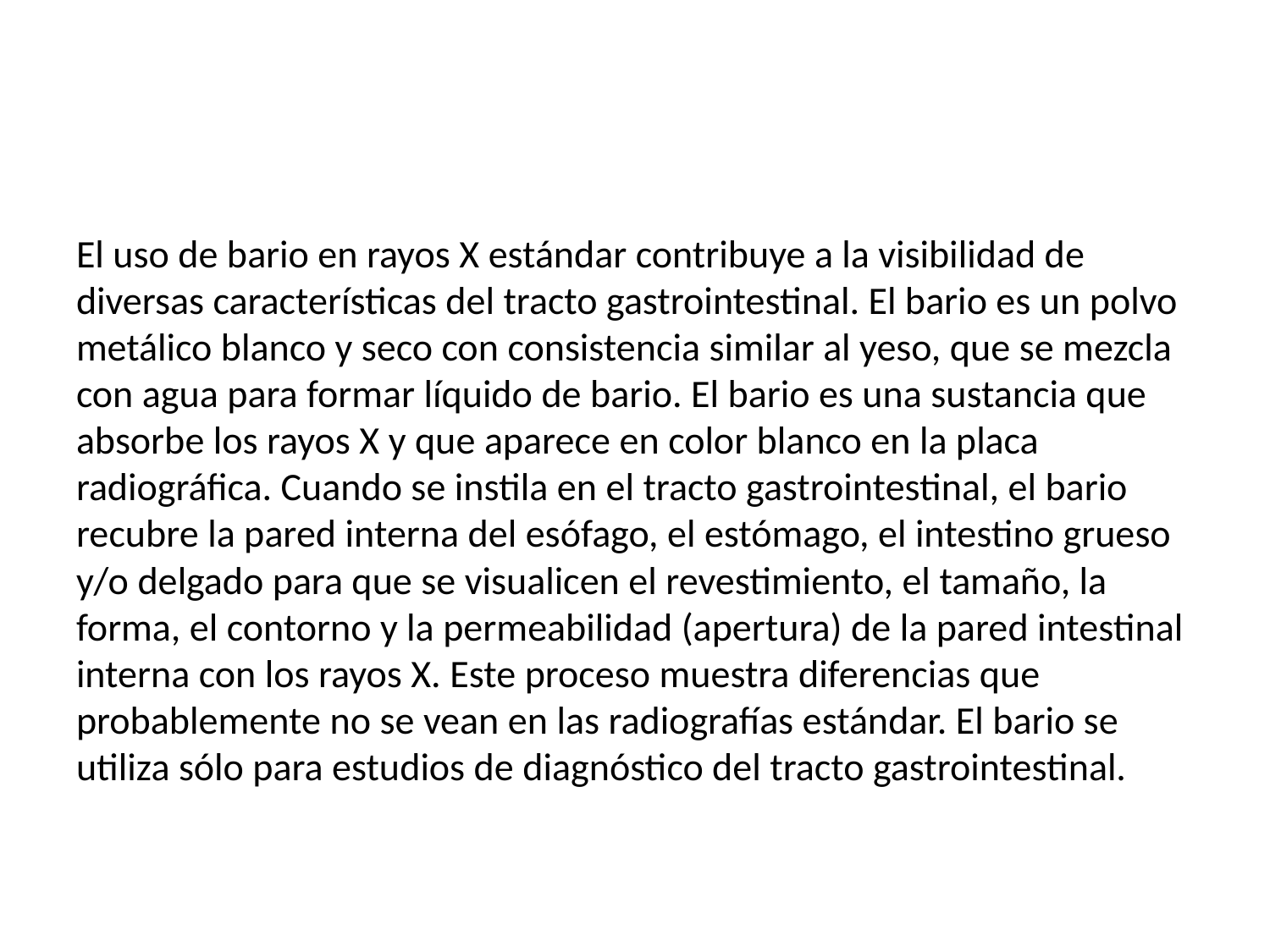

El uso de bario en rayos X estándar contribuye a la visibilidad de diversas características del tracto gastrointestinal. El bario es un polvo metálico blanco y seco con consistencia similar al yeso, que se mezcla con agua para formar líquido de bario. El bario es una sustancia que absorbe los rayos X y que aparece en color blanco en la placa radiográfica. Cuando se instila en el tracto gastrointestinal, el bario recubre la pared interna del esófago, el estómago, el intestino grueso y/o delgado para que se visualicen el revestimiento, el tamaño, la forma, el contorno y la permeabilidad (apertura) de la pared intestinal interna con los rayos X. Este proceso muestra diferencias que probablemente no se vean en las radiografías estándar. El bario se utiliza sólo para estudios de diagnóstico del tracto gastrointestinal.